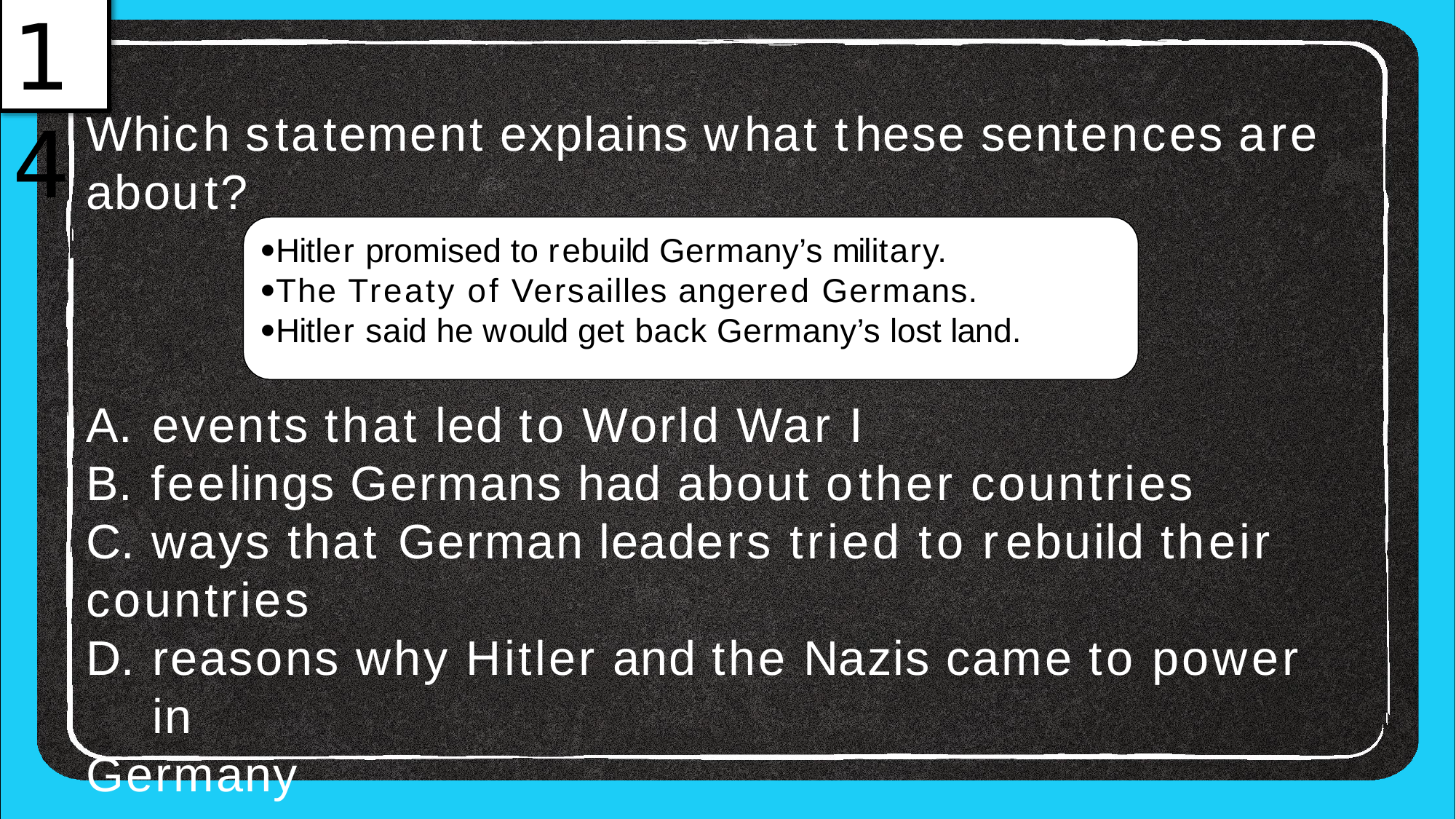

14

Which statement explains what these sentences are about?
•Hitler promised to rebuild Germany’s military.
•The Treaty of Versailles angered Germans.
•Hitler said he would get back Germany’s lost land.

events that led to World War I
feelings Germans had about other countries
ways that German leaders tried to rebuild their
countries
reasons why Hitler and the Nazis came to power in
Germany